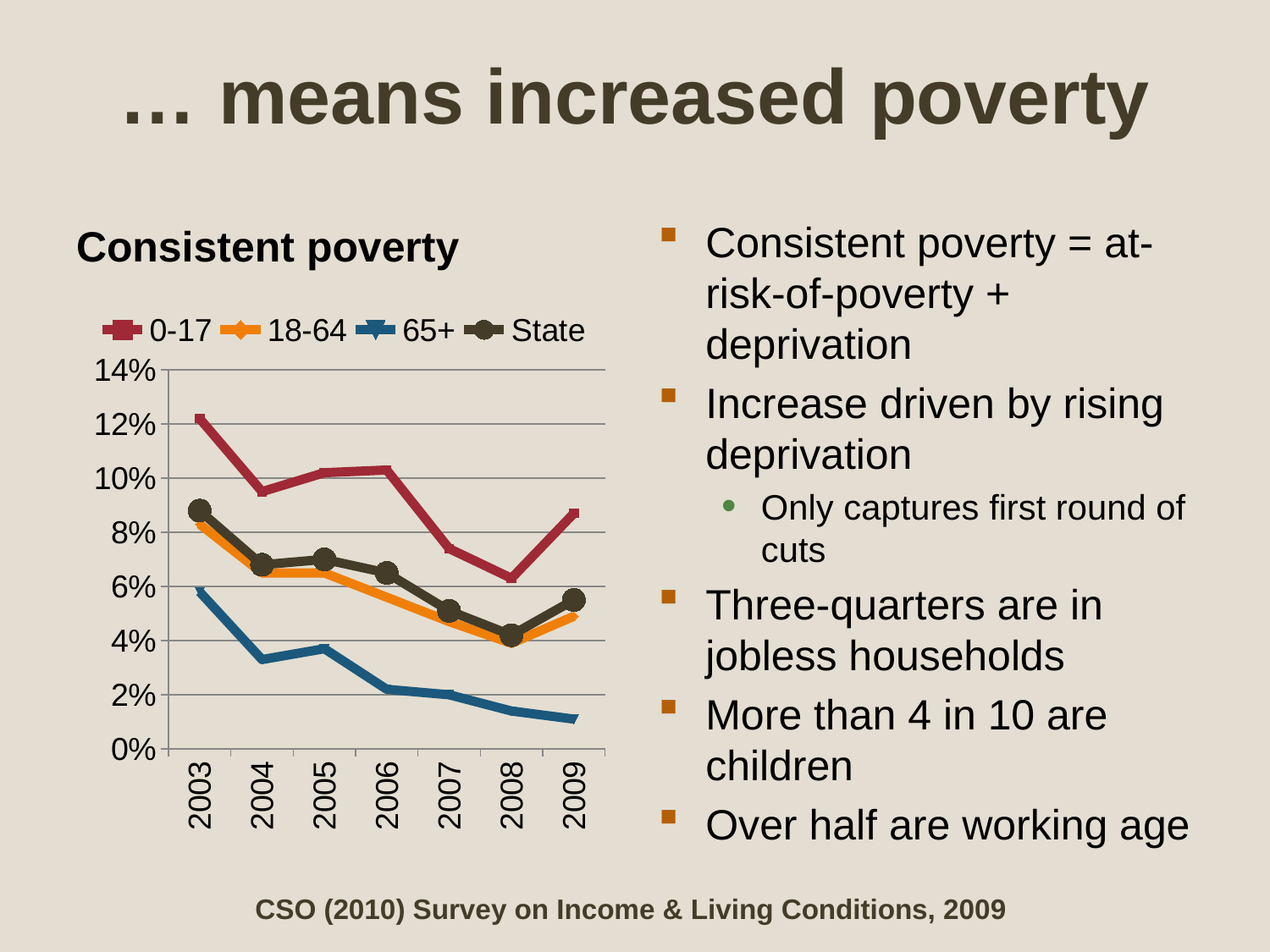

# … means increased poverty
Consistent poverty
Consistent poverty = at-risk-of-poverty + deprivation
Increase driven by rising deprivation
Only captures first round of cuts
Three-quarters are in jobless households
More than 4 in 10 are children
Over half are working age

### Chart

| Category | 0-17 | 18-64 | 65+ | State |
|---|---|---|---|---|
| 2003.0 | 0.122 | 0.083 | 0.058 | 0.088 |
| 2004.0 | 0.095 | 0.065 | 0.033 | 0.068 |
| 2005.0 | 0.102 | 0.065 | 0.037 | 0.07 |
| 2006.0 | 0.103 | 0.056 | 0.022 | 0.065 |
| 2007.0 | 0.074 | 0.047 | 0.02 | 0.051 |
| 2008.0 | 0.063 | 0.039 | 0.014 | 0.042 |
| 2009.0 | 0.087 | 0.049 | 0.011 | 0.055 |
CSO (2010) Survey on Income & Living Conditions, 2009